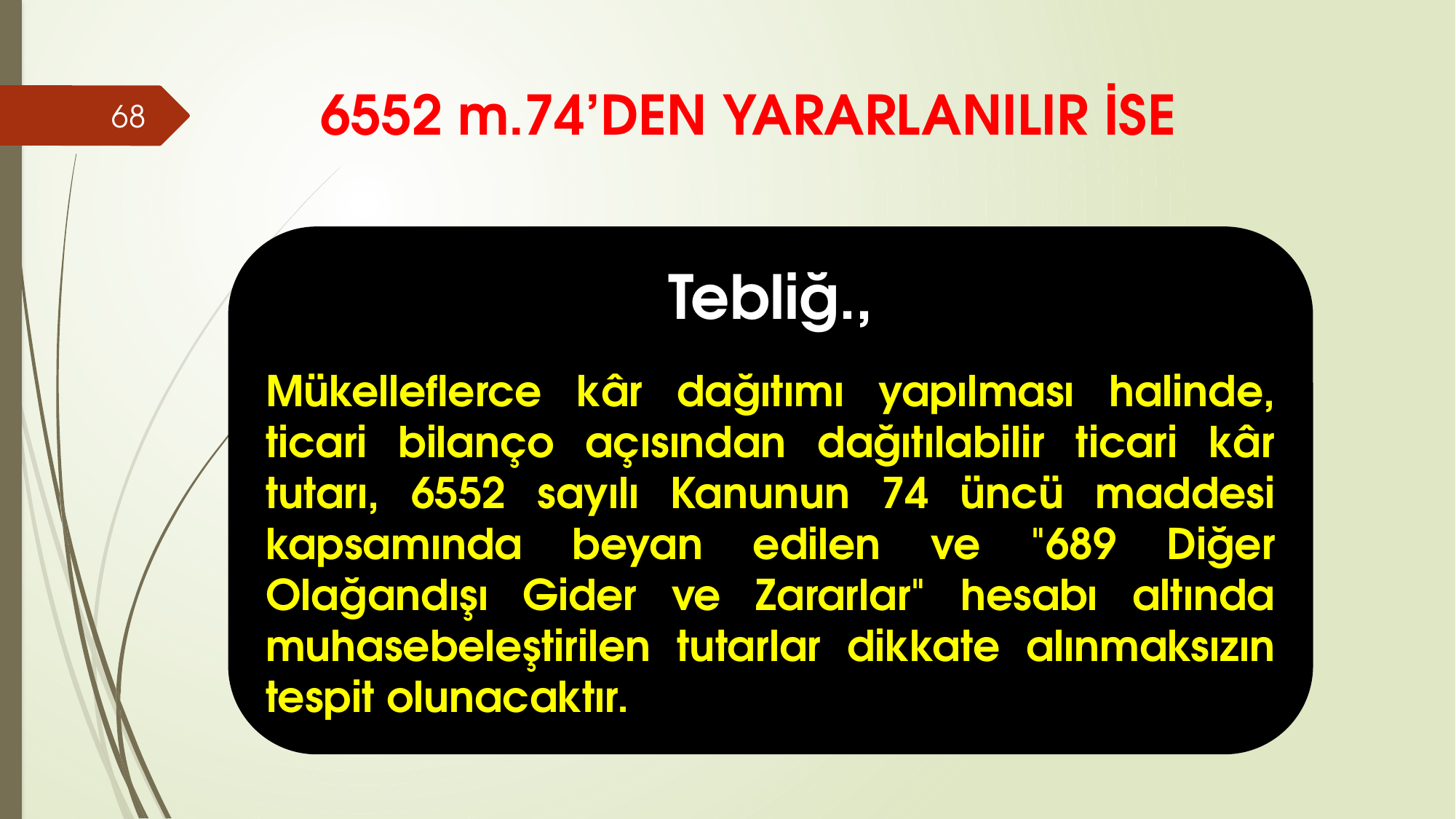

# 6552 m.74’DEN YARARLANILIR İSE
68
Tebliğ.,

Mükelleflerce kâr dağıtımı yapılması halinde, ticari bilanço açısından dağıtılabilir ticari kâr tutarı, 6552 sayılı Kanunun 74 üncü maddesi kapsamında beyan edilen ve "689 Diğer Olağandışı Gider ve Zararlar" hesabı altında muhasebeleştirilen tutarlar dikkate alınmaksızın tespit olunacaktır.